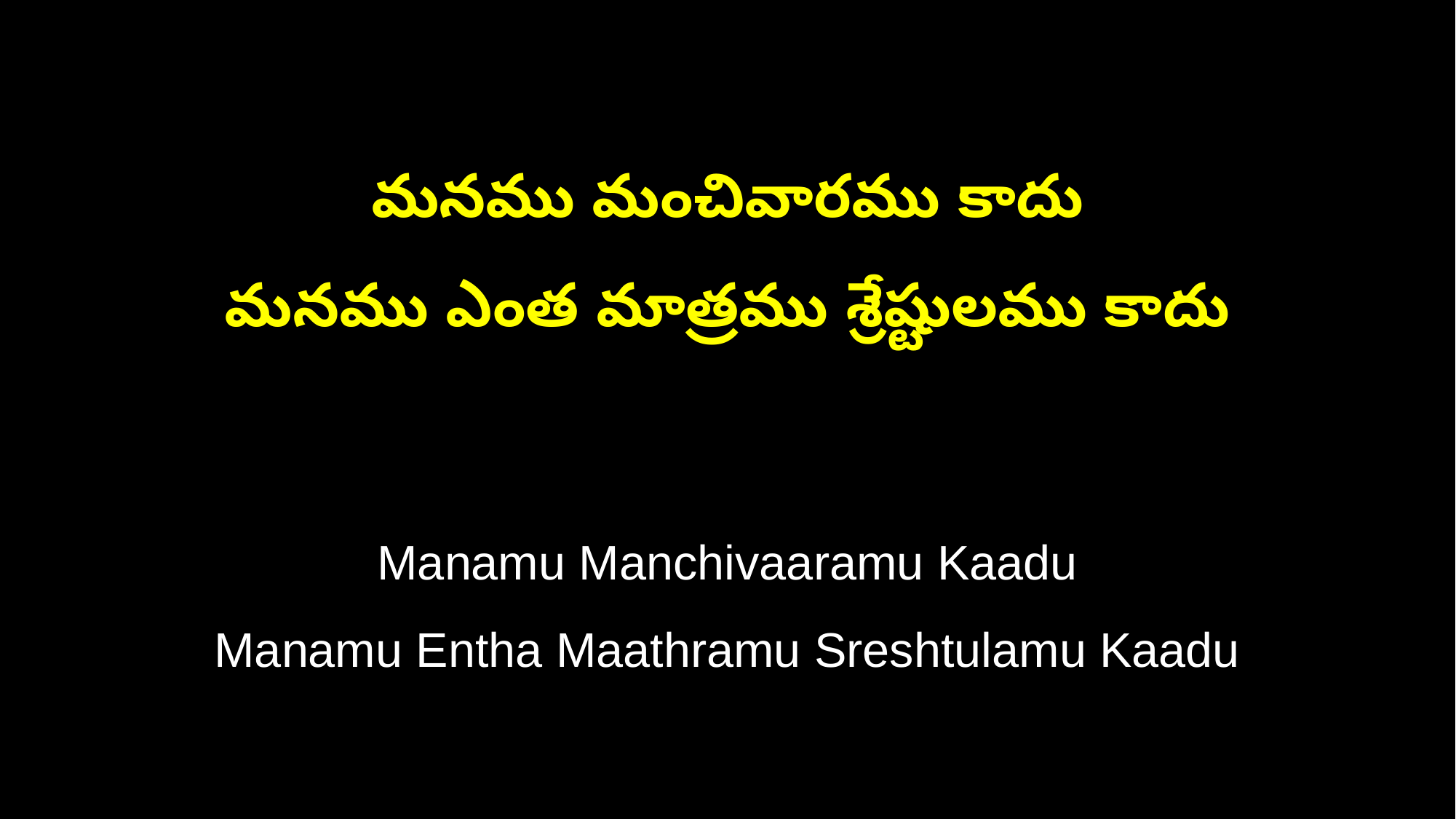

మనము మంచివారము కాదు
మనము ఎంత మాత్రము శ్రేష్టులము కాదు
Manamu Manchivaaramu Kaadu
Manamu Entha Maathramu Sreshtulamu Kaadu